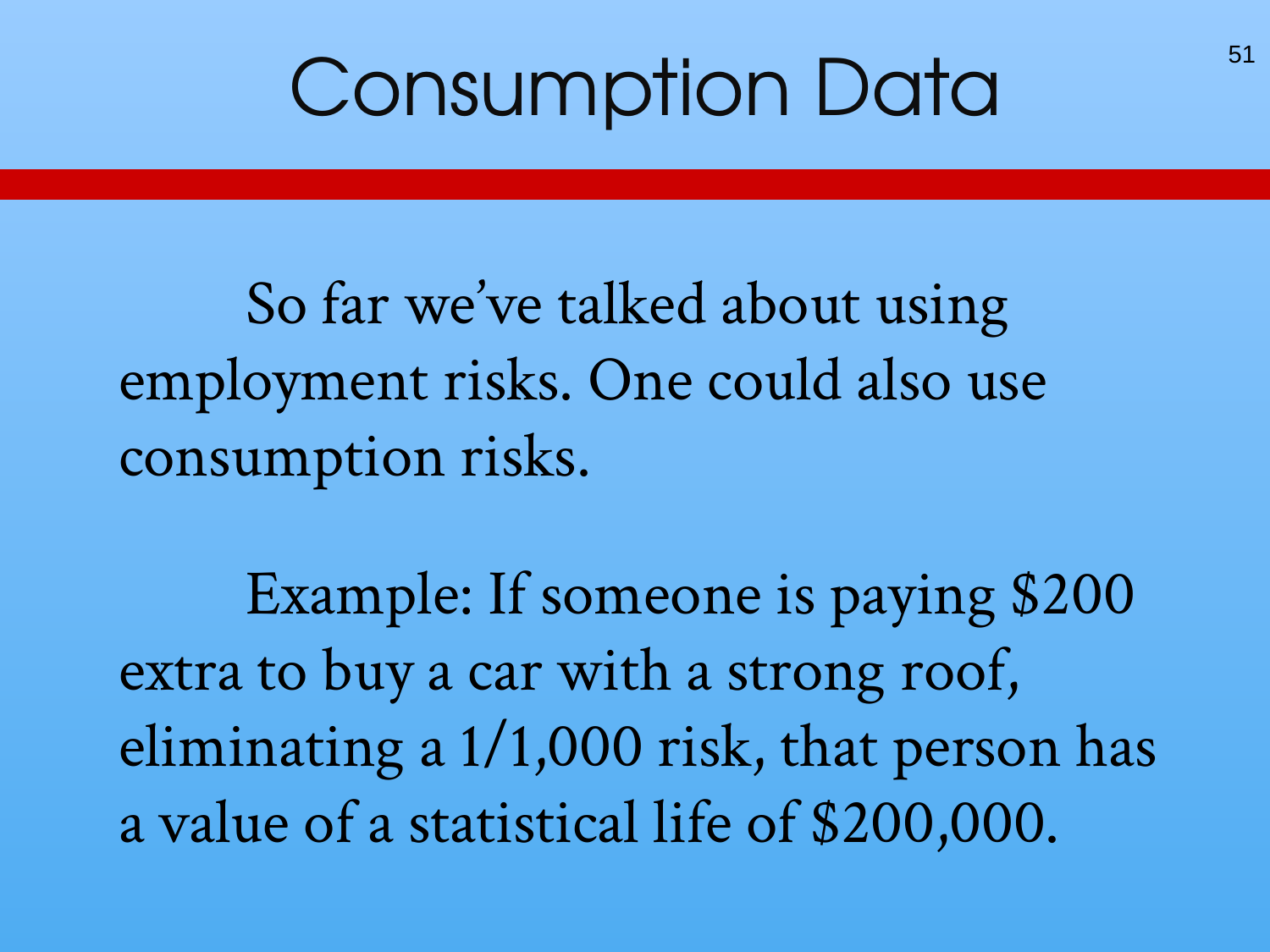

# Consumption Data
51
	So far we’ve talked about using employment risks. One could also use consumption risks.

	Example: If someone is paying $200 extra to buy a car with a strong roof, eliminating a 1/1,000 risk, that person has a value of a statistical life of $200,000.